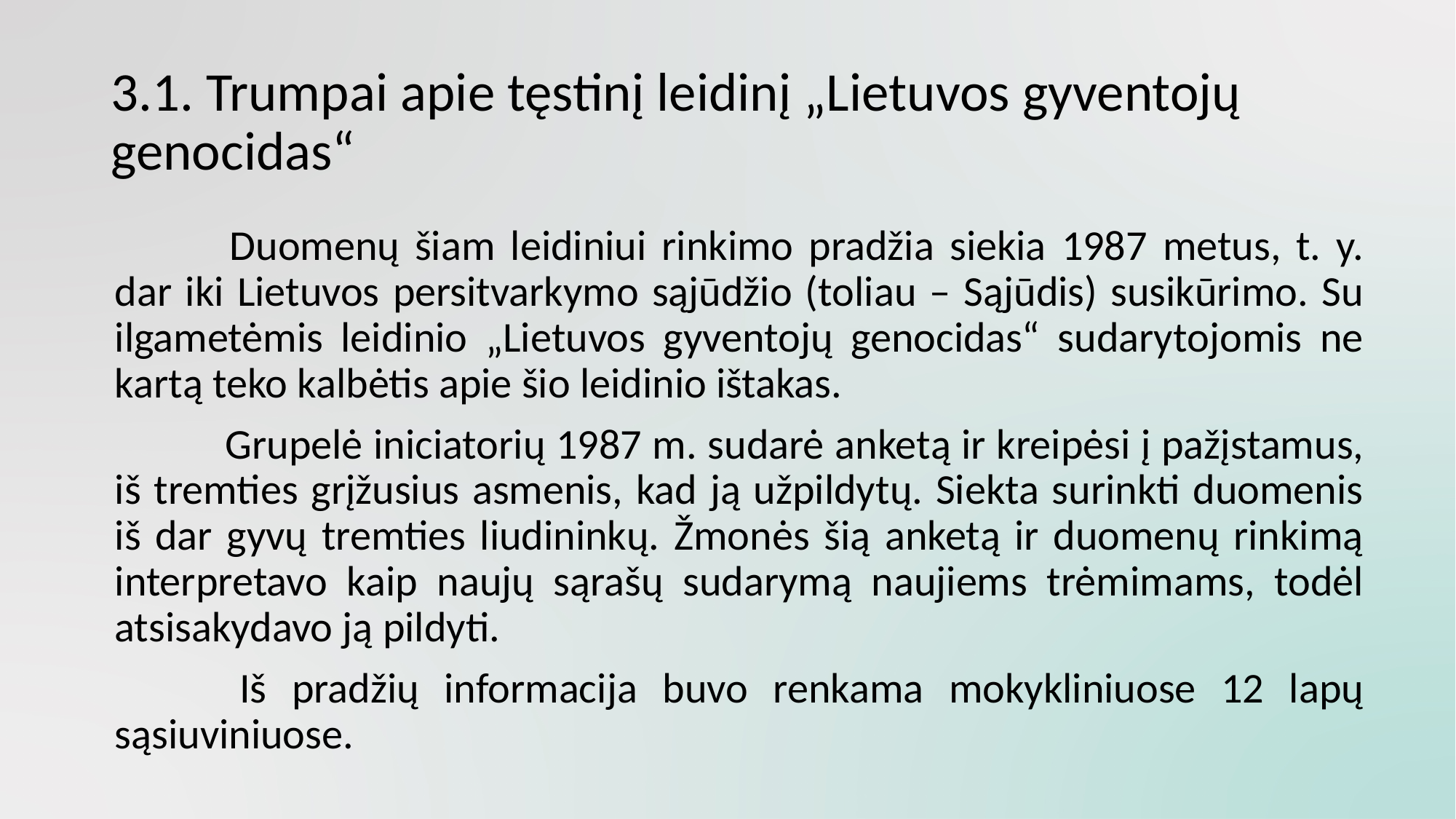

# 3.1. Trumpai apie tęstinį leidinį „Lietuvos gyventojų genocidas“
	 	Duomenų šiam leidiniui rinkimo pradžia siekia 1987 metus, t. y. dar iki Lietuvos persitvarkymo sąjūdžio (toliau – Sąjūdis) susikūrimo. Su ilgametėmis leidinio „Lietuvos gyventojų genocidas“ sudarytojomis ne kartą teko kalbėtis apie šio leidinio ištakas.
	 	Grupelė iniciatorių 1987 m. sudarė anketą ir kreipėsi į pažįstamus, iš tremties grįžusius asmenis, kad ją užpildytų. Siekta surinkti duomenis iš dar gyvų tremties liudininkų. Žmonės šią anketą ir duomenų rinkimą interpretavo kaip naujų sąrašų sudarymą naujiems trėmimams, todėl atsisakydavo ją pildyti.
	 	Iš pradžių informacija buvo renkama mokykliniuose 12 lapų sąsiuviniuose.